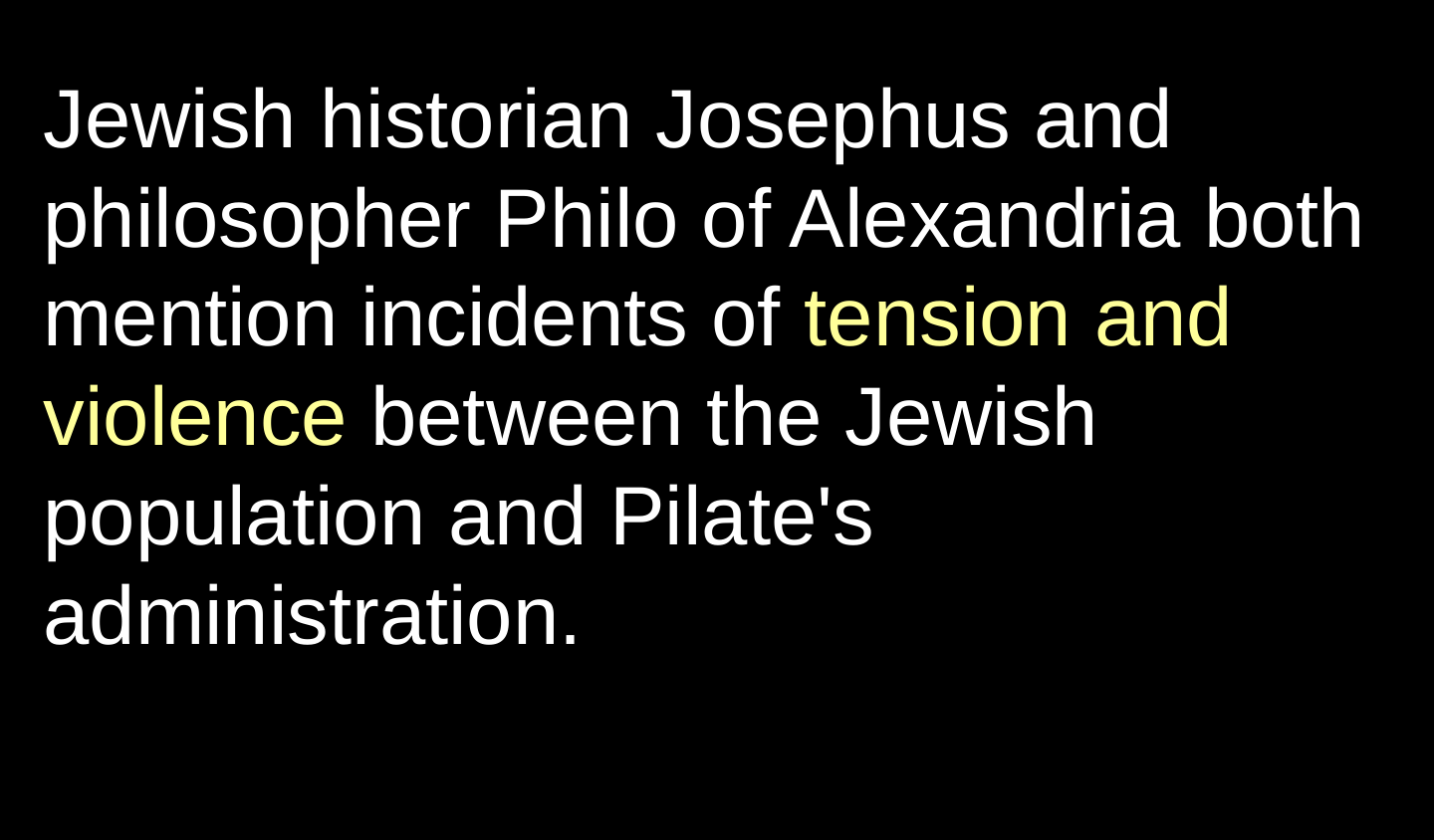

Jewish historian Josephus and philosopher Philo of Alexandria both mention incidents of tension and violence between the Jewish population and Pilate's administration.